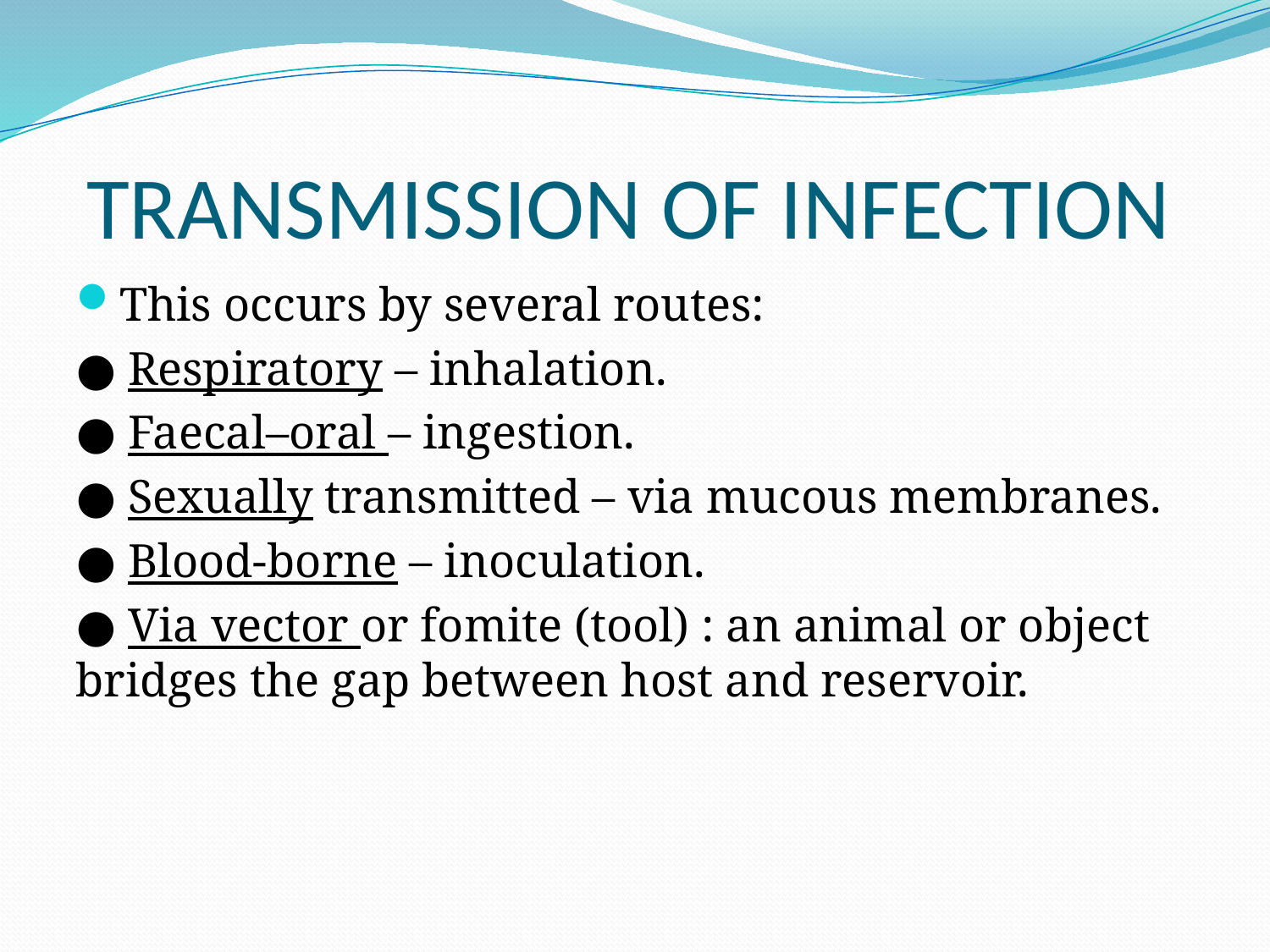

# TRANSMISSION OF INFECTION
This occurs by several routes:
● Respiratory – inhalation.
● Faecal–oral – ingestion.
● Sexually transmitted – via mucous membranes.
● Blood-borne – inoculation.
● Via vector or fomite (tool) : an animal or object bridges the gap between host and reservoir.